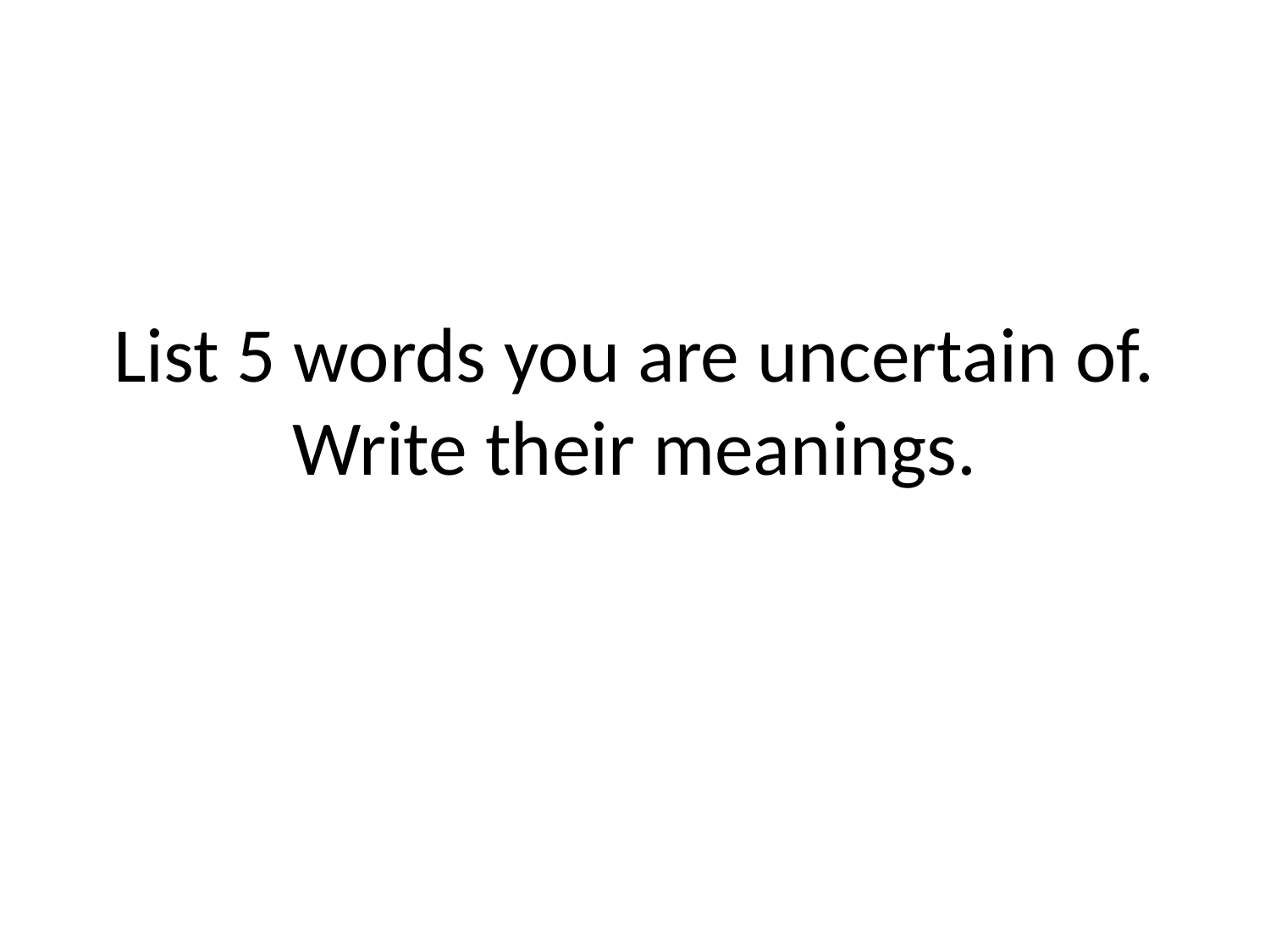

# List 5 words you are uncertain of. Write their meanings.